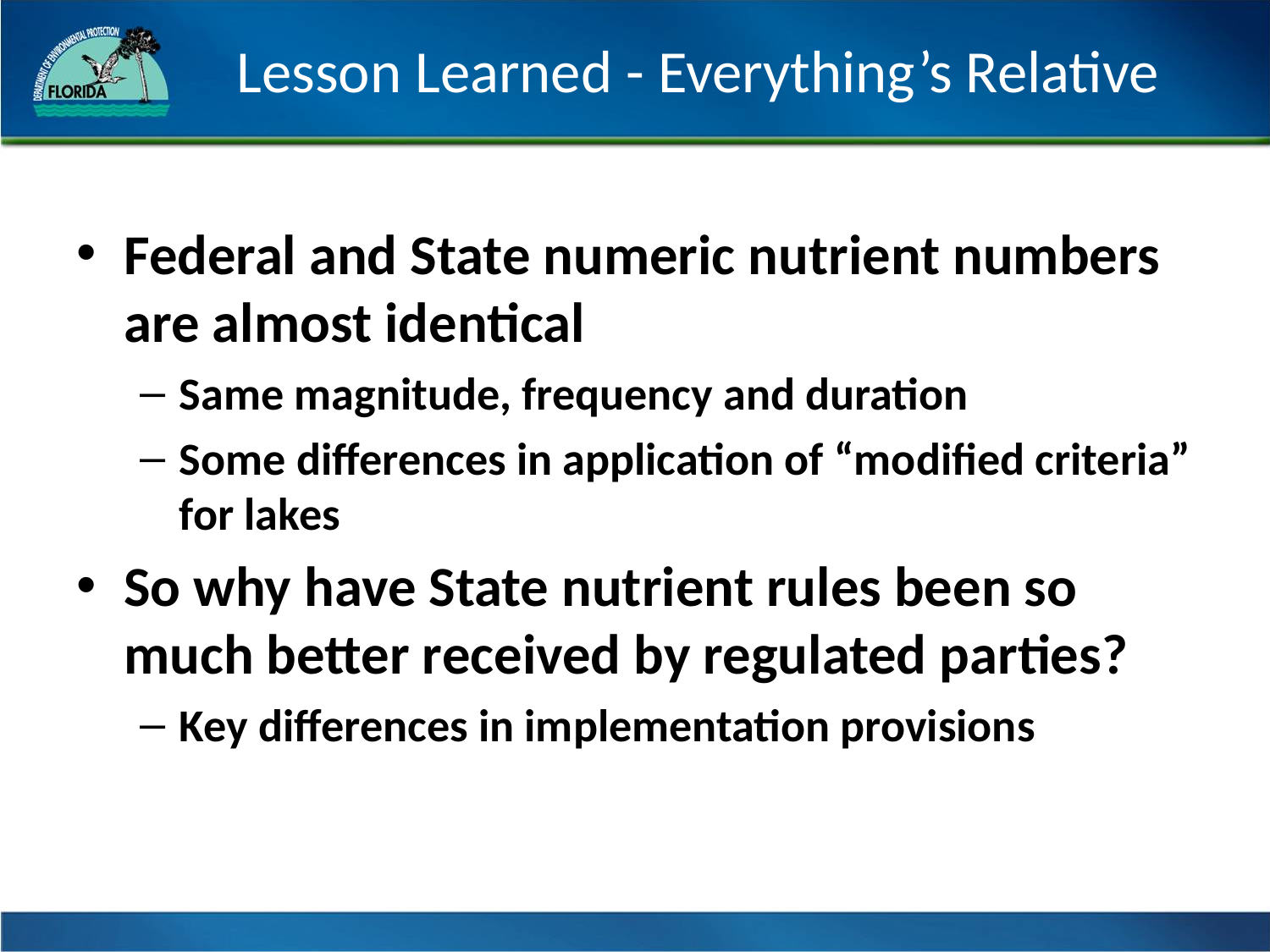

# Lesson Learned - Everything’s Relative
Federal and State numeric nutrient numbers are almost identical
Same magnitude, frequency and duration
Some differences in application of “modified criteria” for lakes
So why have State nutrient rules been so much better received by regulated parties?
Key differences in implementation provisions